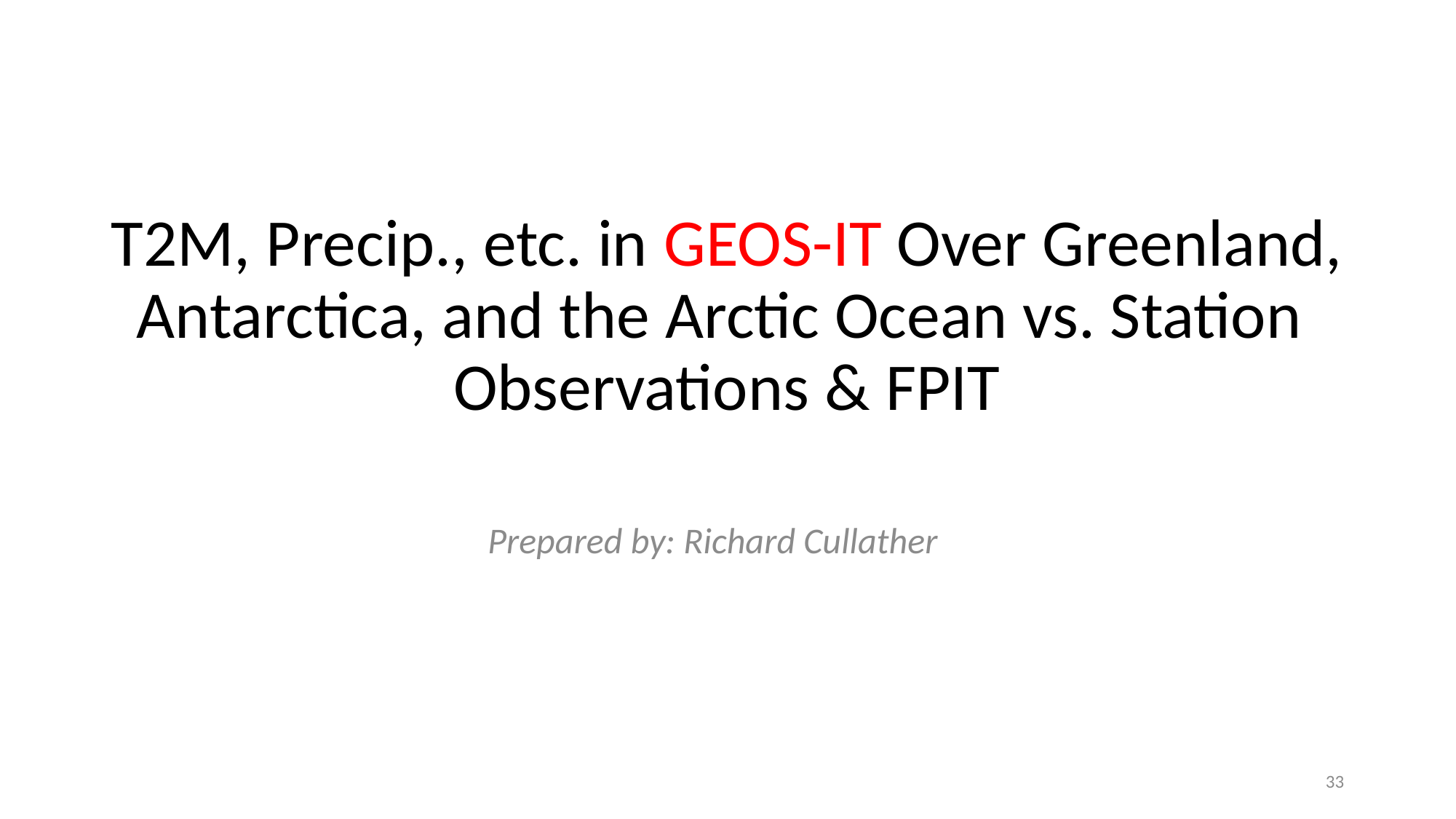

# T2M, Precip., etc. in GEOS-IT Over Greenland, Antarctica, and the Arctic Ocean vs. Station  Observations & FPIT
Prepared by: Richard Cullather
33